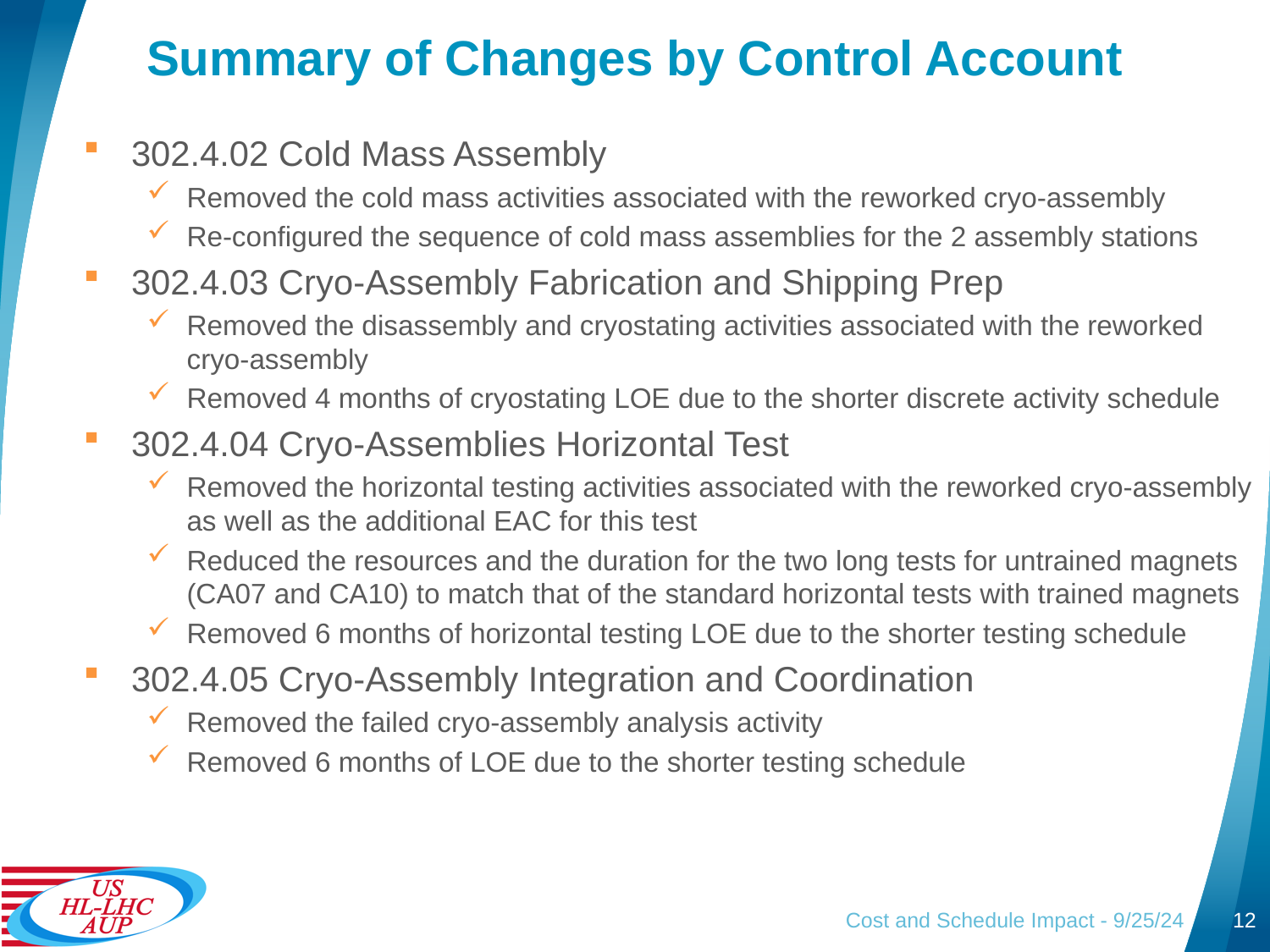

# Summary of Changes by Control Account
302.4.02 Cold Mass Assembly
Removed the cold mass activities associated with the reworked cryo-assembly
Re-configured the sequence of cold mass assemblies for the 2 assembly stations
302.4.03 Cryo-Assembly Fabrication and Shipping Prep
Removed the disassembly and cryostating activities associated with the reworked cryo-assembly
Removed 4 months of cryostating LOE due to the shorter discrete activity schedule
302.4.04 Cryo-Assemblies Horizontal Test
Removed the horizontal testing activities associated with the reworked cryo-assembly as well as the additional EAC for this test
Reduced the resources and the duration for the two long tests for untrained magnets (CA07 and CA10) to match that of the standard horizontal tests with trained magnets
Removed 6 months of horizontal testing LOE due to the shorter testing schedule
302.4.05 Cryo-Assembly Integration and Coordination
Removed the failed cryo-assembly analysis activity
Removed 6 months of LOE due to the shorter testing schedule

Cost and Schedule Impact - 9/25/24
12